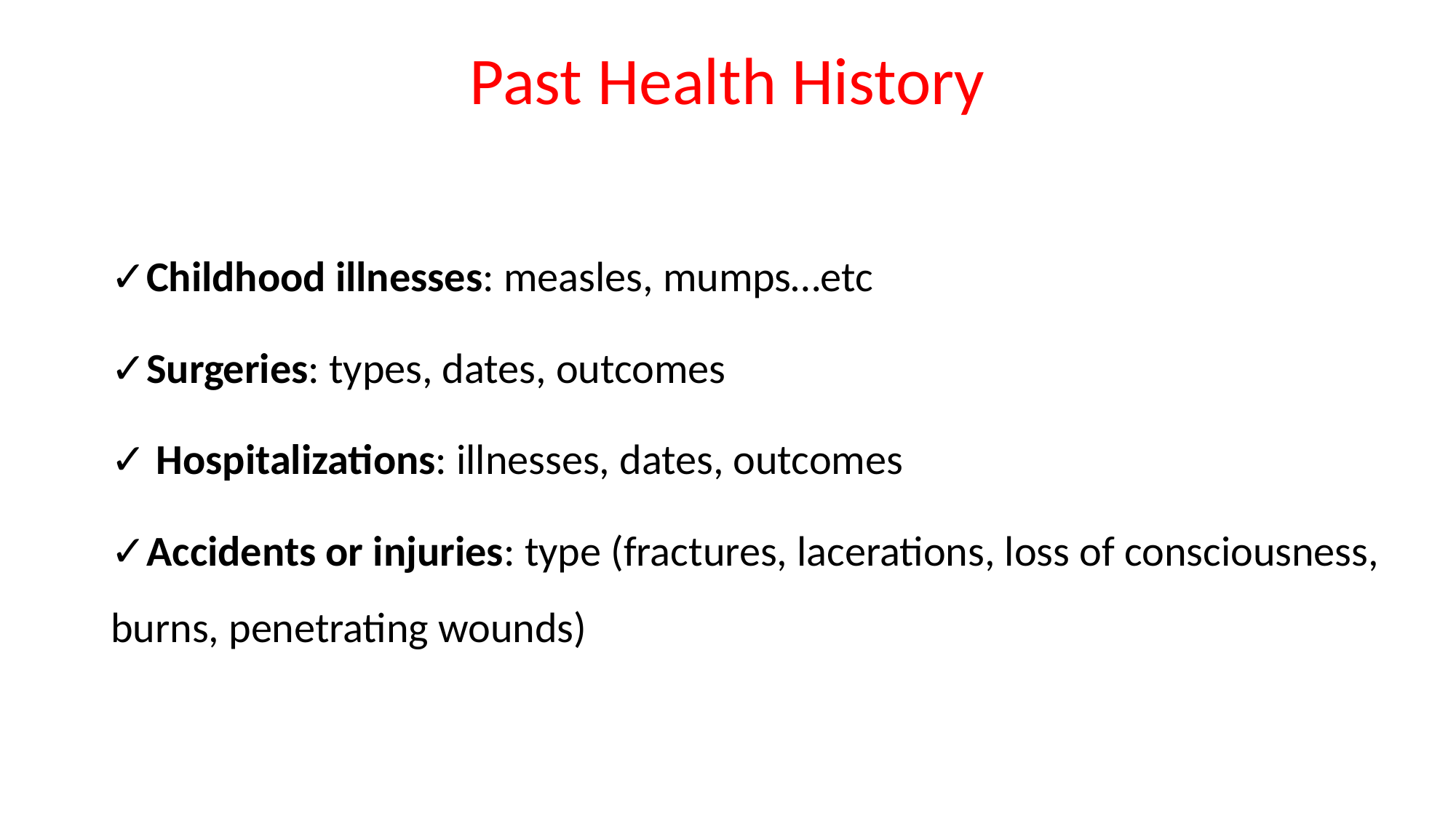

# Past Health History
✓Childhood illnesses: measles, mumps…etc
✓Surgeries: types, dates, outcomes
✓ Hospitalizations: illnesses, dates, outcomes
✓Accidents or injuries: type (fractures, lacerations, loss of consciousness, burns, penetrating wounds)